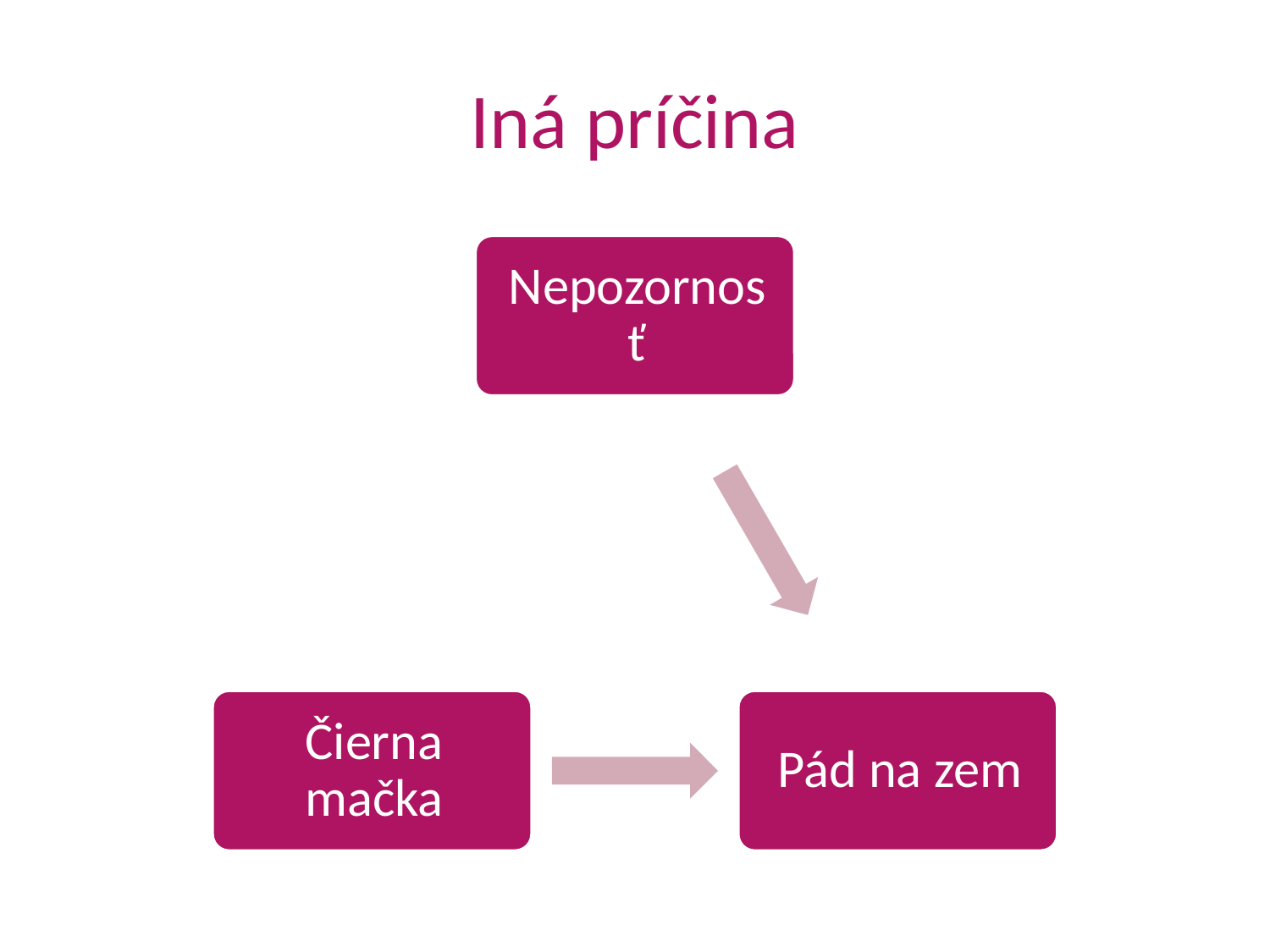

# Iná príčina
Nepozornosť

Pád na zem

Čierna mačka